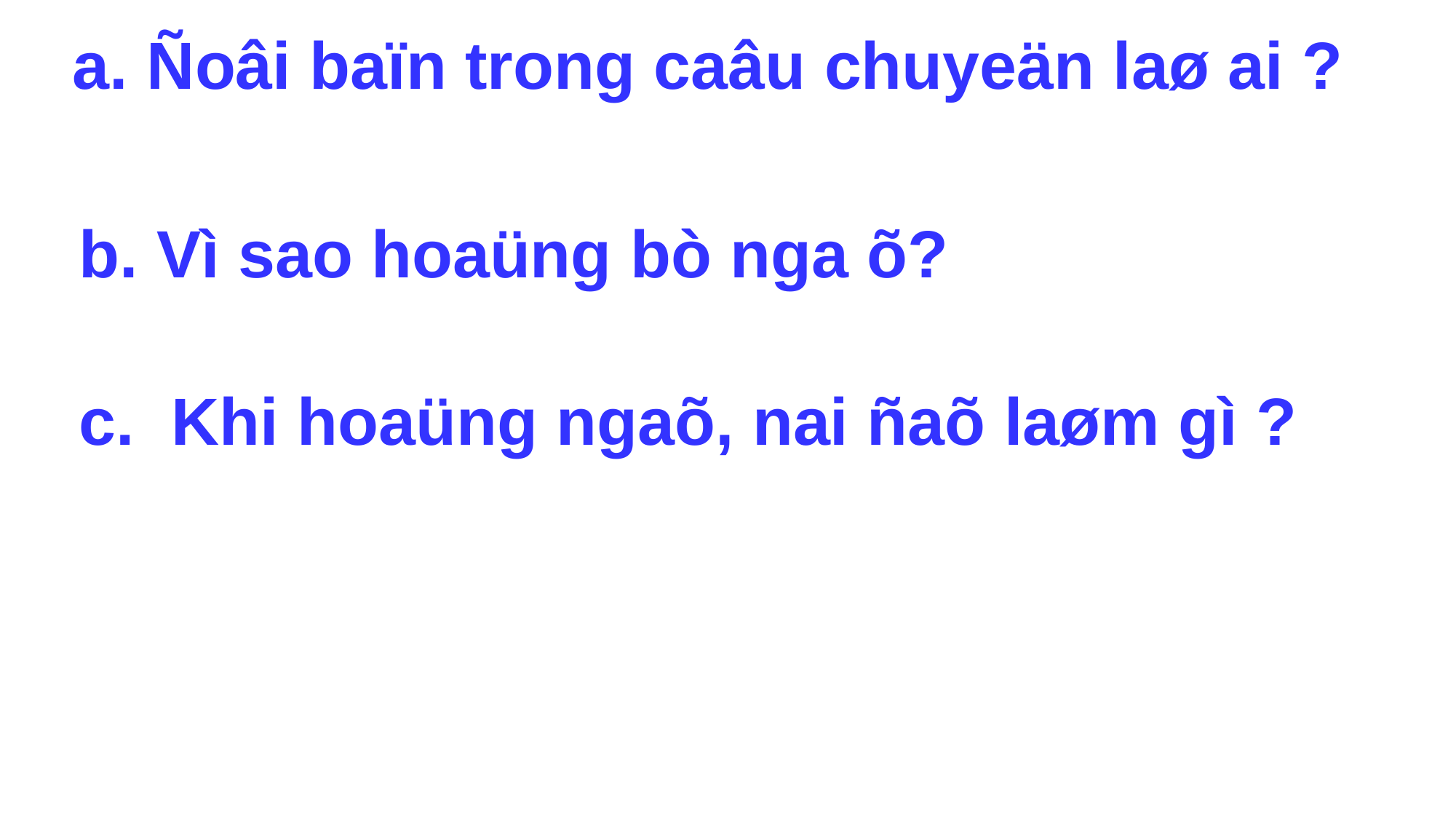

a. Ñoâi baïn trong caâu chuyeän laø ai ?
   b. Vì sao hoaüng bò nga õ?
   c.  Khi hoaüng ngaõ, nai ñaõ laøm gì ?